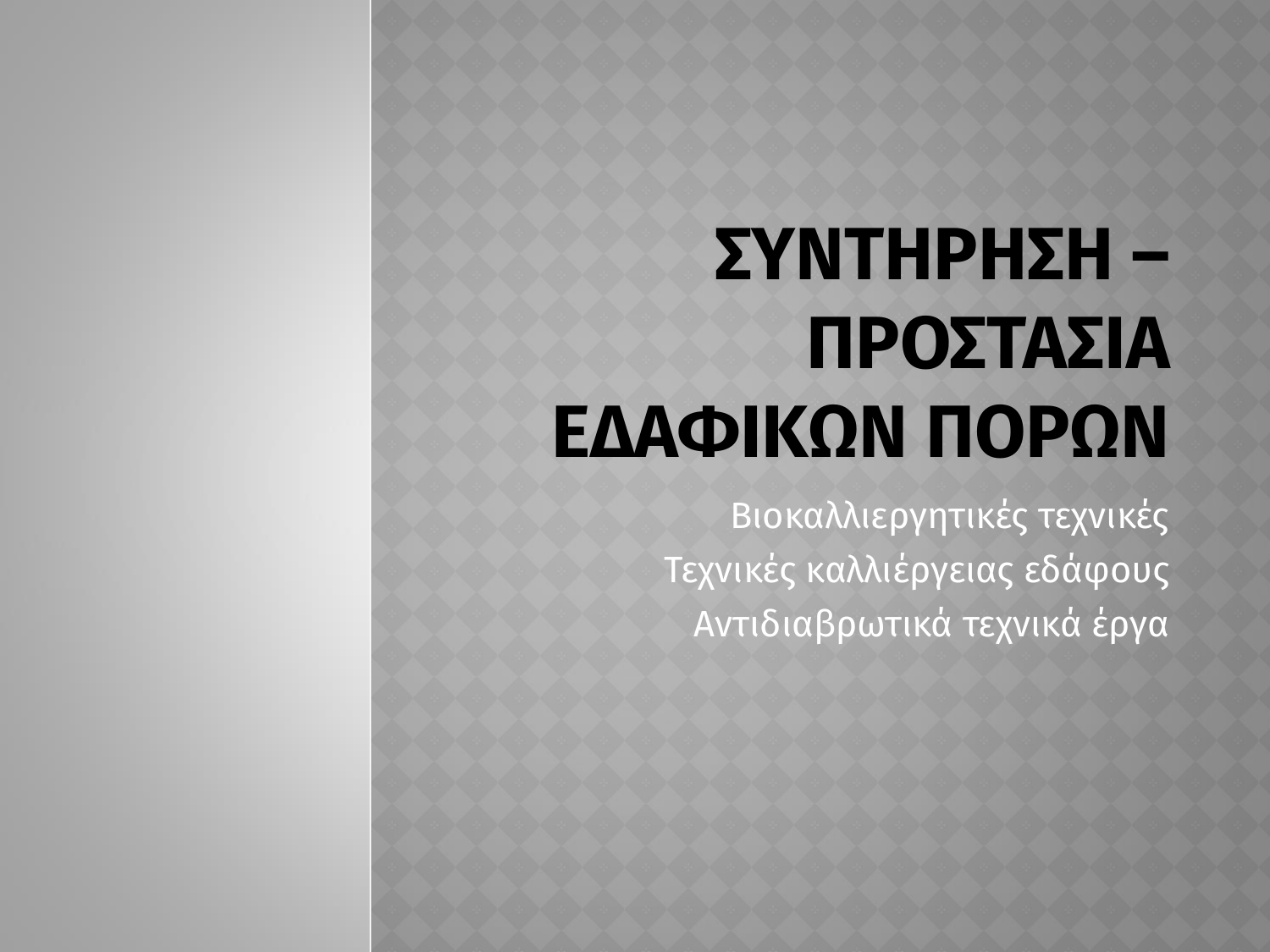

# Συντηρηση – Προστασια εδαφικων πορων
Βιοκαλλιεργητικές τεχνικές
Τεχνικές καλλιέργειας εδάφους
Αντιδιαβρωτικά τεχνικά έργα